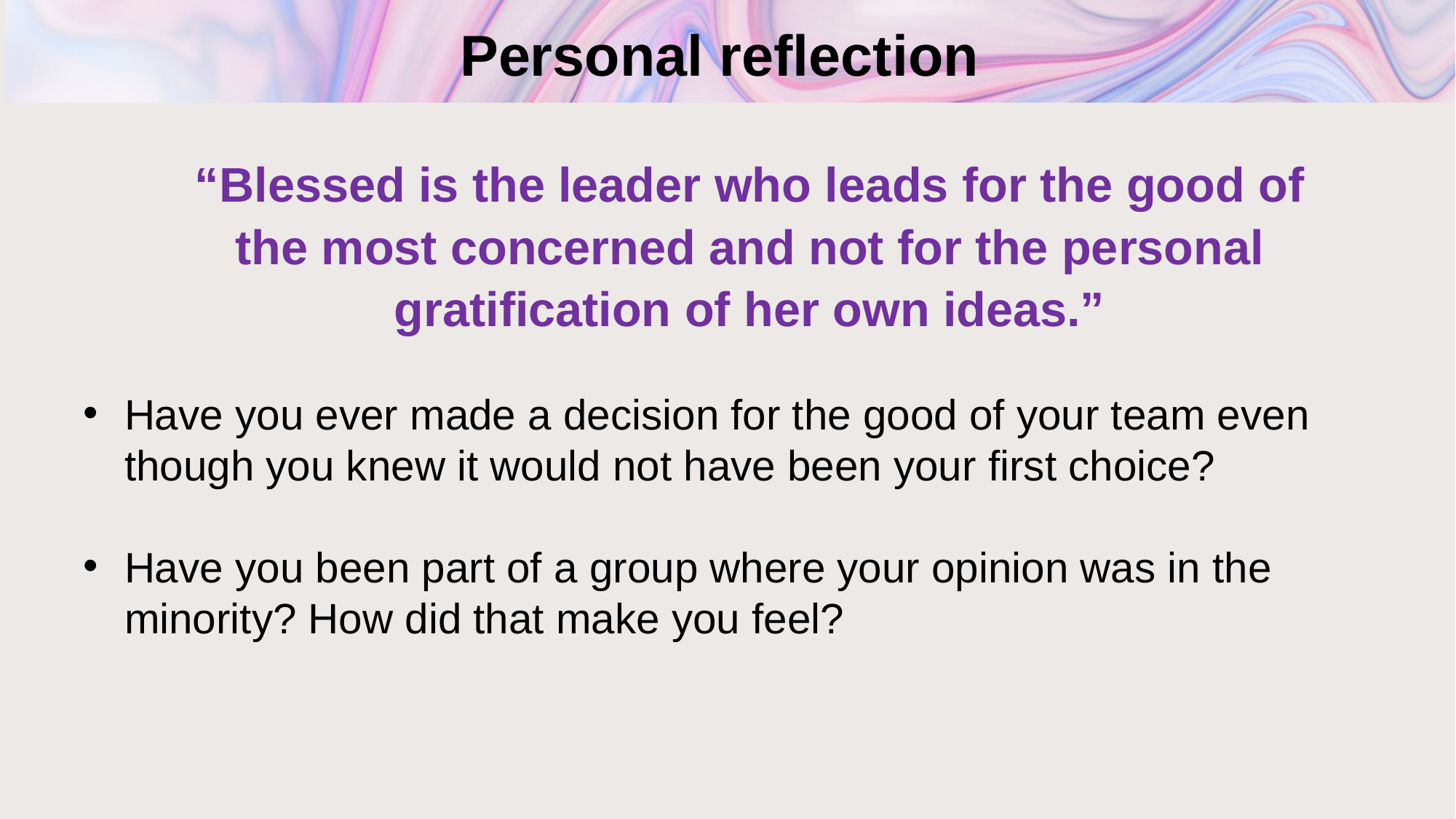

# Personal reflection
“Blessed is the leader who leads for the good of the most concerned and not for the personal gratification of her own ideas.”
Have you ever made a decision for the good of your team even though you knew it would not have been your first choice?

Have you been part of a group where your opinion was in the minority? How did that make you feel?